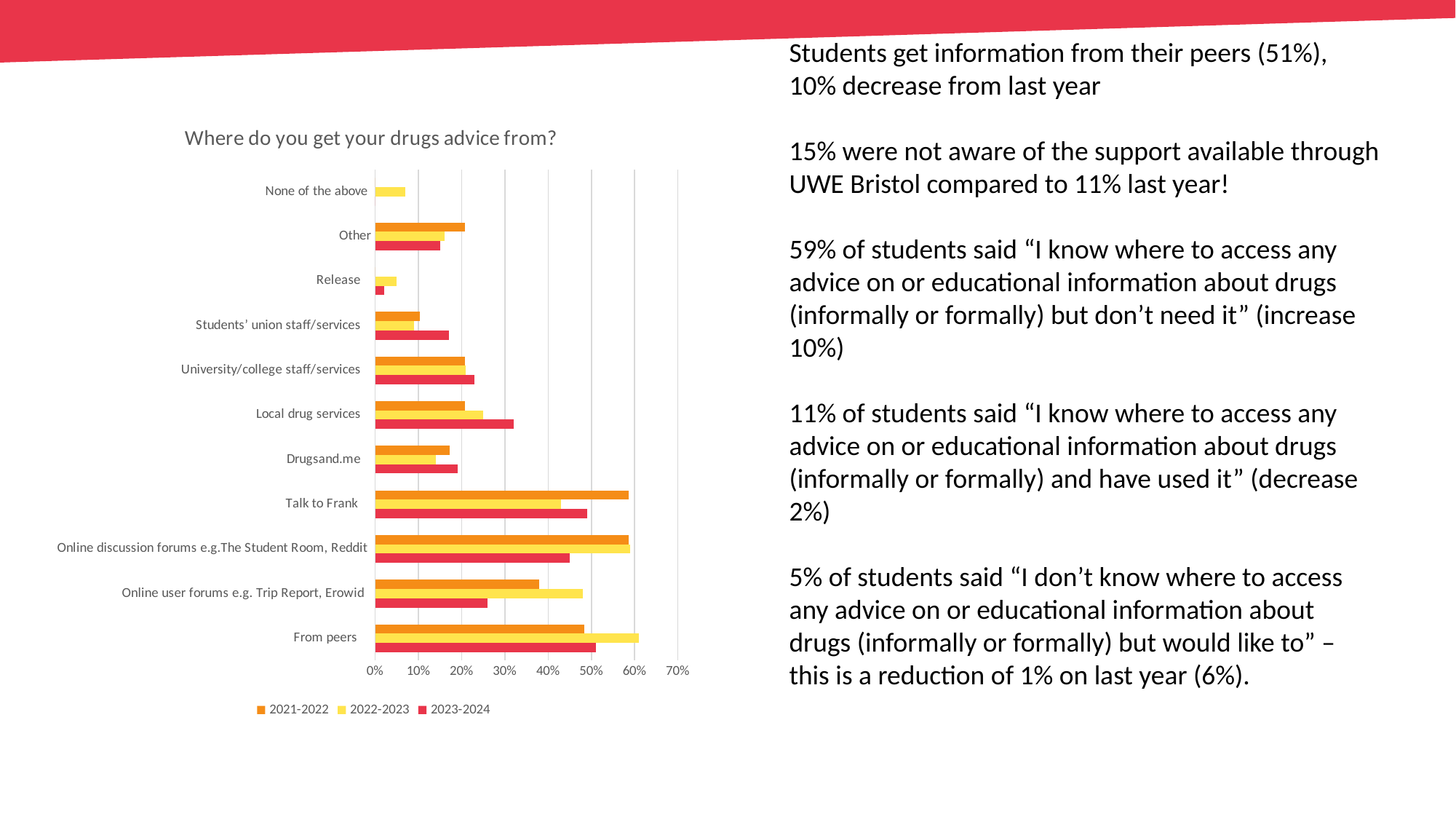

Students get information from their peers (51%), 10% decrease from last year
15% were not aware of the support available through UWE Bristol compared to 11% last year!

59% of students said “I know where to access any advice on or educational information about drugs (informally or formally) but don’t need it” (increase 10%)

11% of students said “I know where to access any advice on or educational information about drugs (informally or formally) and have used it” (decrease 2%)

5% of students said “I don’t know where to access any advice on or educational information about drugs (informally or formally) but would like to” – this is a reduction of 1% on last year (6%).

### Chart: Where do you get your drugs advice from?

| Category | 2023-2024 | 2022-2023 | 2021-2022 |
|---|---|---|---|
| From peers     | 0.51 | 0.61 | 0.483 |
| Online user forums e.g. Trip Report, Erowid   | 0.26 | 0.48 | 0.379 |
| Online discussion forums e.g.The Student Room, Reddit  | 0.45 | 0.59 | 0.586 |
| Talk to Frank     | 0.49 | 0.43 | 0.586 |
| Drugsand.me    | 0.19 | 0.14 | 0.172 |
| Local drug services    | 0.32 | 0.25 | 0.207 |
| University/college staff/services    | 0.23 | 0.21 | 0.207 |
| Students’ union staff/services    | 0.17 | 0.09 | 0.103 |
| Release    | 0.02 | 0.05 | 0.0 |
| Other | 0.15 | 0.16 | 0.207 |
| None of the above  | 0.0 | 0.07 | 0.0 |